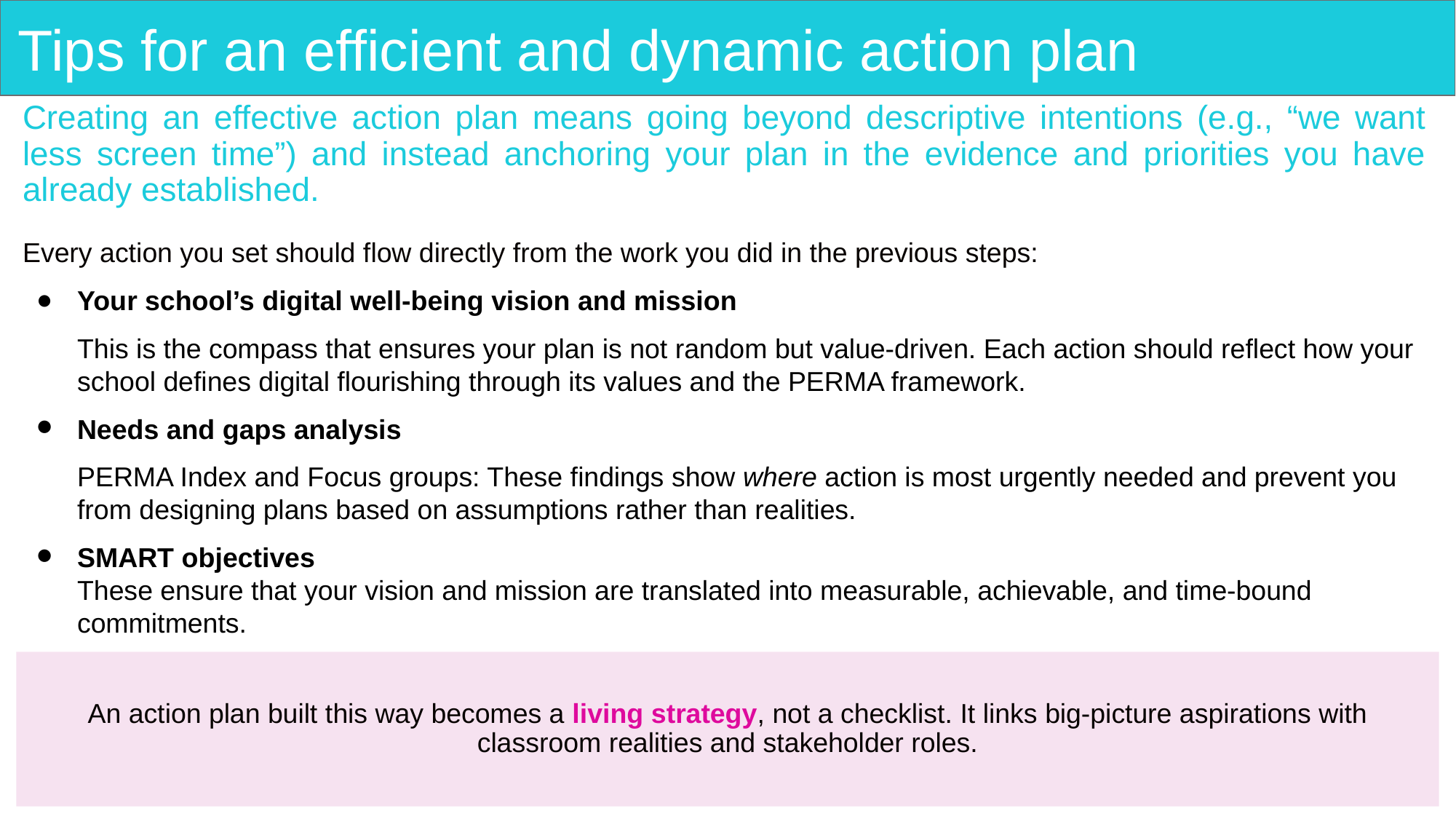

# Tips for an efficient and dynamic action plan
Creating an effective action plan means going beyond descriptive intentions (e.g., “we want less screen time”) and instead anchoring your plan in the evidence and priorities you have already established.
Every action you set should flow directly from the work you did in the previous steps:
Your school’s digital well-being vision and mission
This is the compass that ensures your plan is not random but value-driven. Each action should reflect how your school defines digital flourishing through its values and the PERMA framework.
Needs and gaps analysis
PERMA Index and Focus groups: These findings show where action is most urgently needed and prevent you from designing plans based on assumptions rather than realities.
SMART objectives
These ensure that your vision and mission are translated into measurable, achievable, and time-bound commitments.

An action plan built this way becomes a living strategy, not a checklist. It links big-picture aspirations with classroom realities and stakeholder roles.